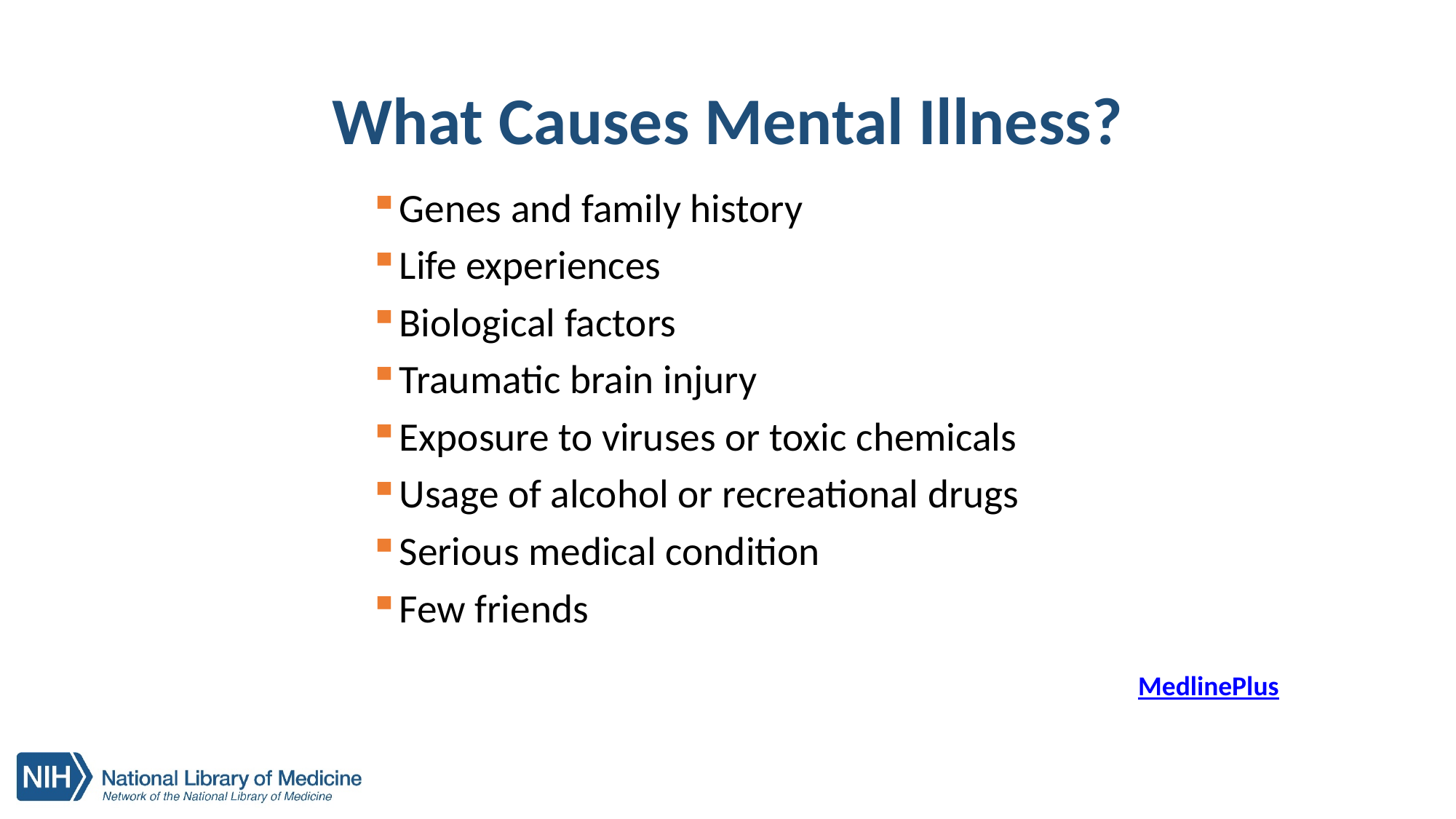

# What Causes Mental Illness?
Genes and family history
Life experiences
Biological factors
Traumatic brain injury
Exposure to viruses or toxic chemicals
Usage of alcohol or recreational drugs
Serious medical condition
Few friends
MedlinePlus